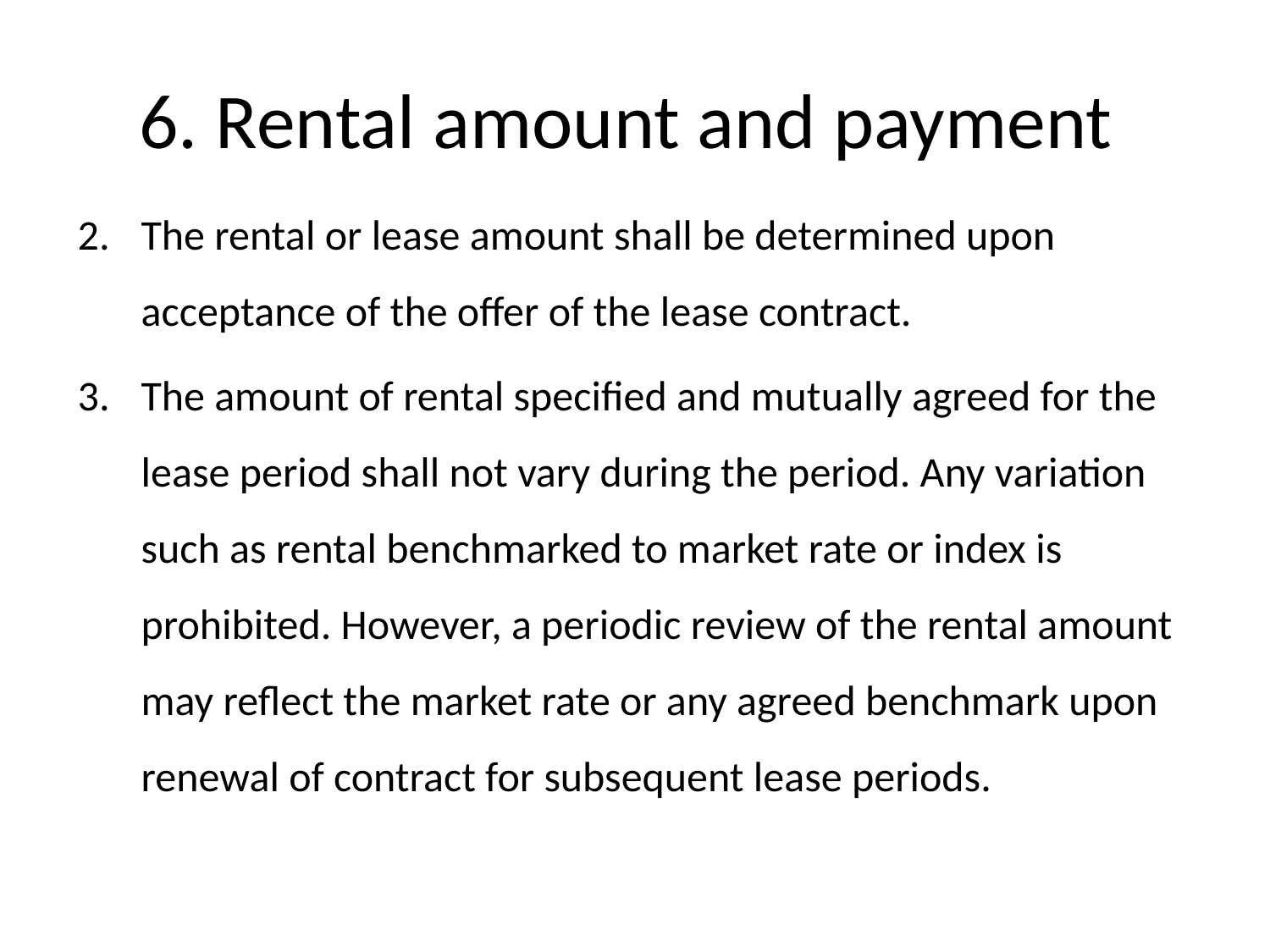

# 6. Rental amount and payment
The rental or lease amount shall be determined upon acceptance of the offer of the lease contract.
The amount of rental specified and mutually agreed for the lease period shall not vary during the period. Any variation such as rental benchmarked to market rate or index is prohibited. However, a periodic review of the rental amount may reflect the market rate or any agreed benchmark upon renewal of contract for subsequent lease periods.